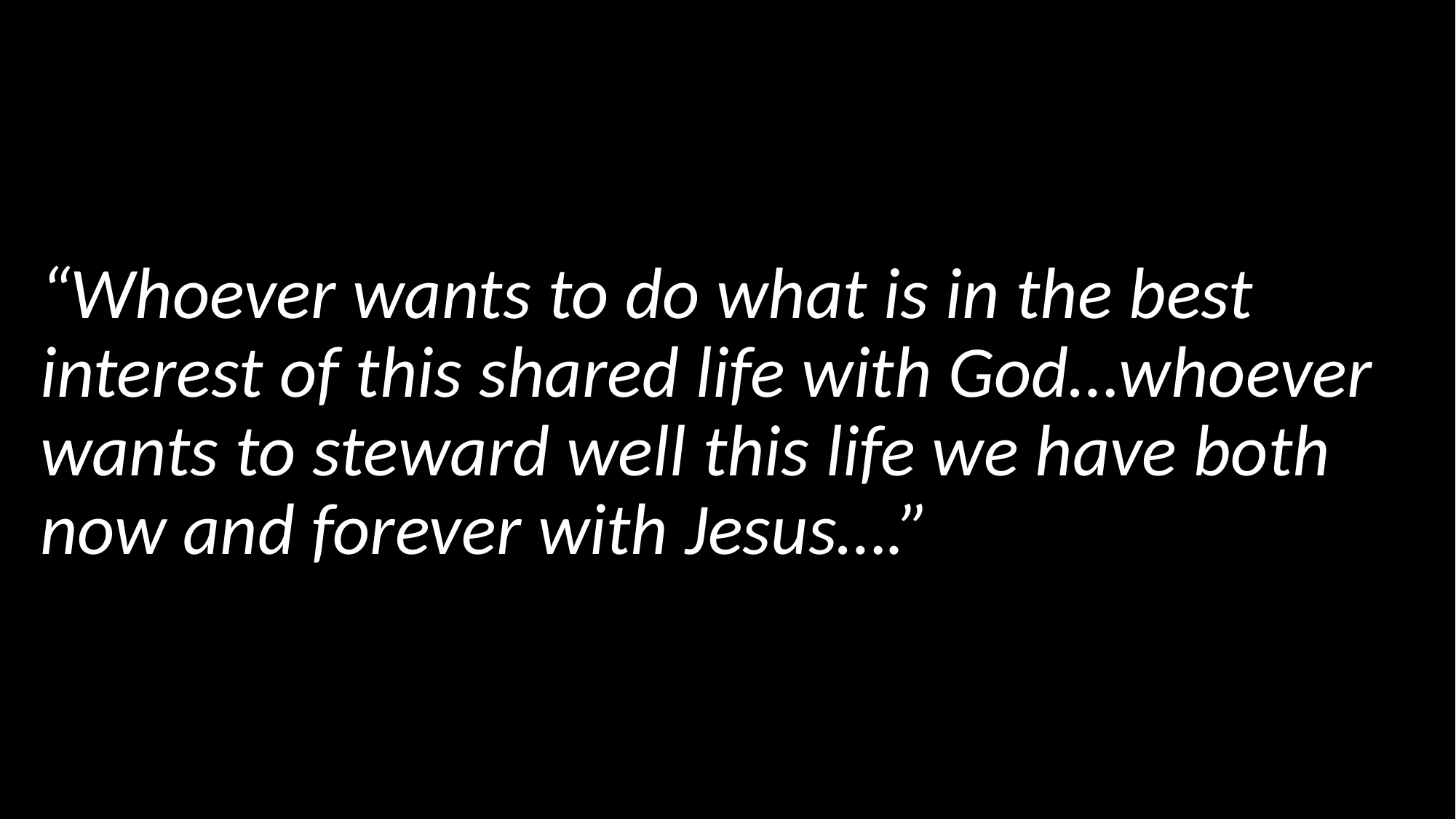

# “Whoever wants to do what is in the best interest of this shared life with God…whoever wants to steward well this life we have both now and forever with Jesus….”